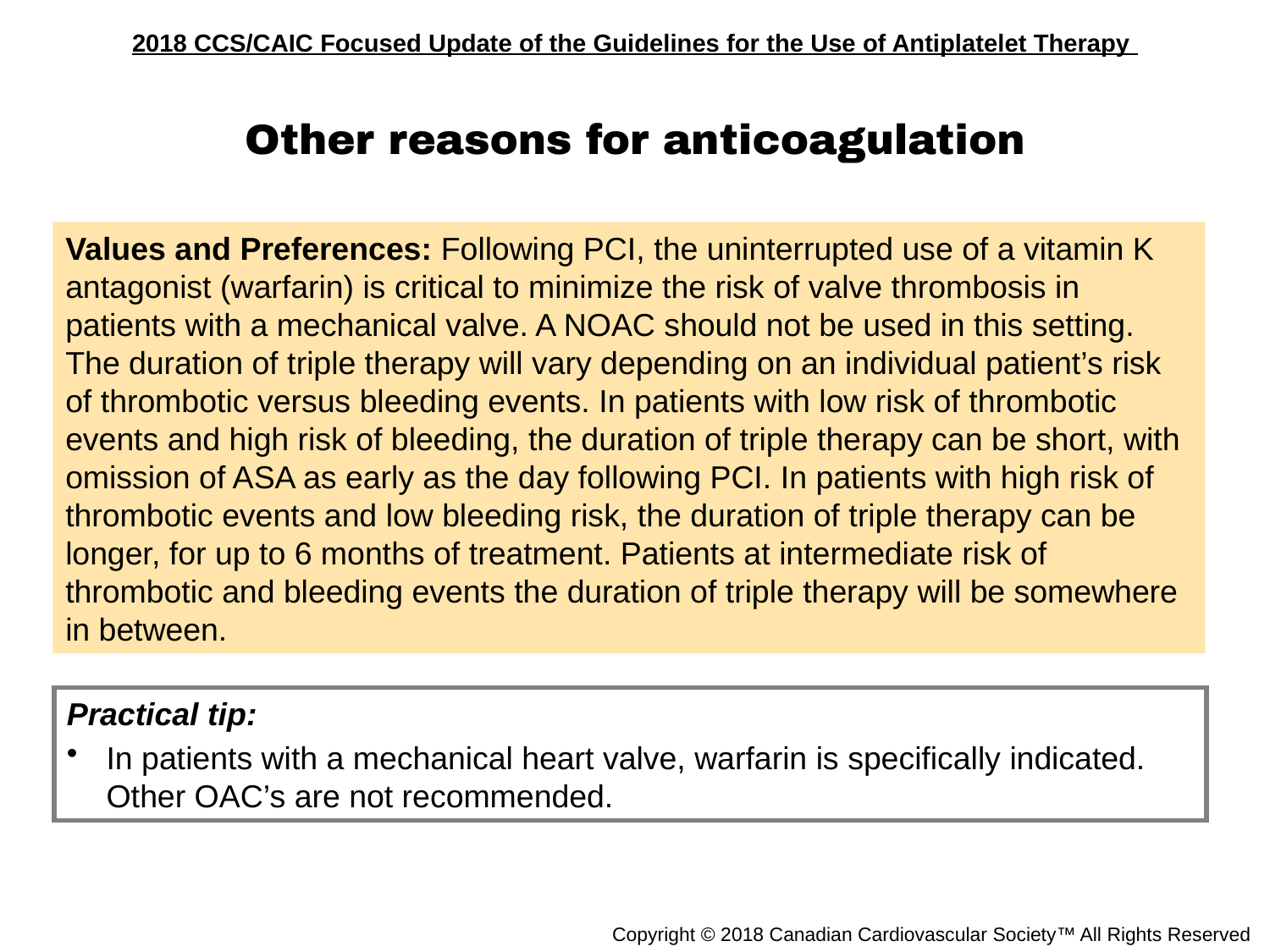

Other reasons for anticoagulation
Values and Preferences: Following PCI, the uninterrupted use of a vitamin K antagonist (warfarin) is critical to minimize the risk of valve thrombosis in patients with a mechanical valve. A NOAC should not be used in this setting. The duration of triple therapy will vary depending on an individual patient’s risk of thrombotic versus bleeding events. In patients with low risk of thrombotic events and high risk of bleeding, the duration of triple therapy can be short, with omission of ASA as early as the day following PCI. In patients with high risk of thrombotic events and low bleeding risk, the duration of triple therapy can be longer, for up to 6 months of treatment. Patients at intermediate risk of thrombotic and bleeding events the duration of triple therapy will be somewhere in between.
Practical tip:
In patients with a mechanical heart valve, warfarin is specifically indicated. Other OAC’s are not recommended.